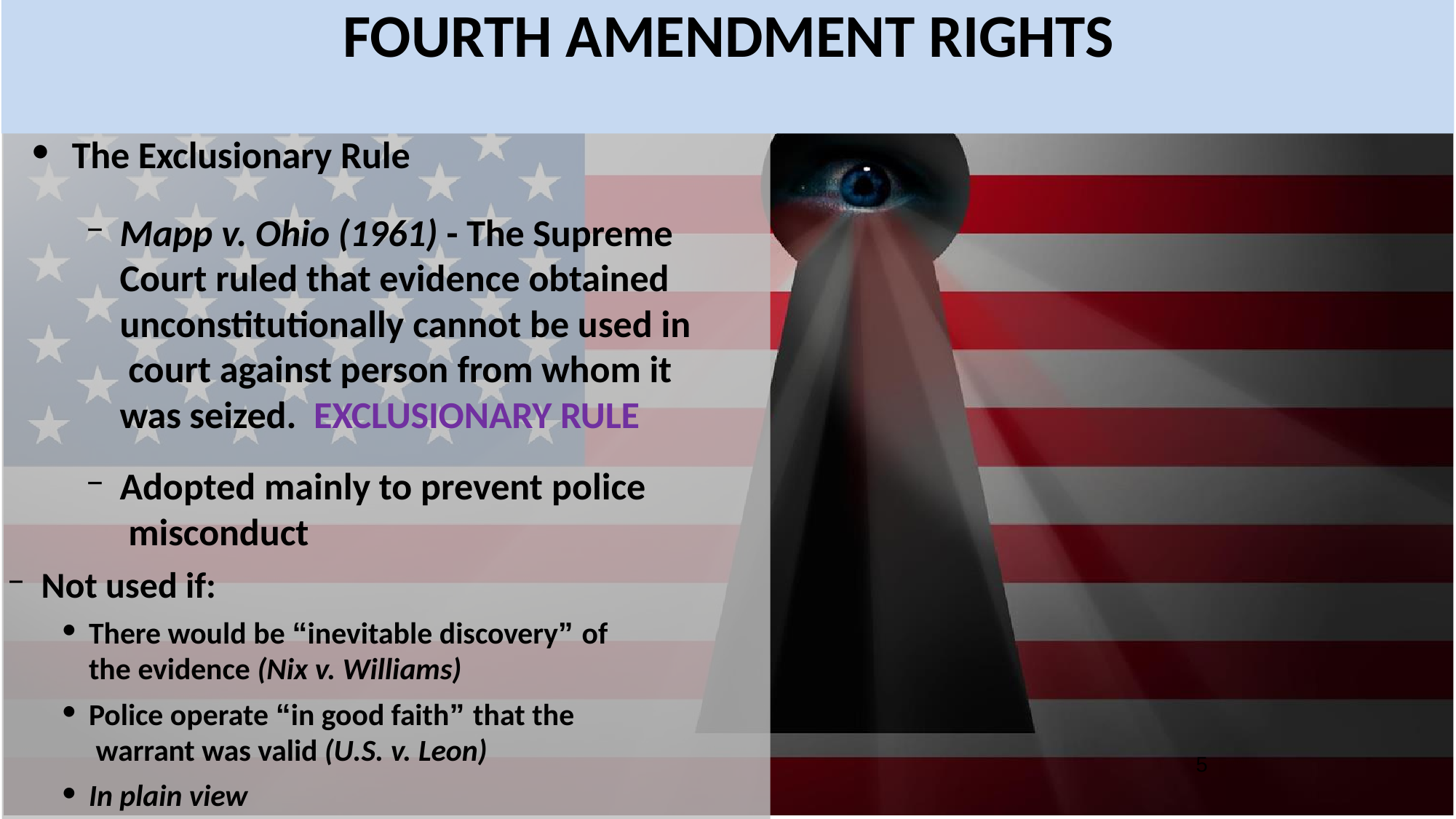

# FOURTH AMENDMENT RIGHTS

The Exclusionary Rule
Mapp v. Ohio (1961) - The Supreme  Court ruled that evidence obtained  unconstitutionally cannot be used in  court against person from whom it  was seized.  EXCLUSIONARY RULE
Adopted mainly to prevent police  misconduct

Not used if:
There would be “inevitable discovery” of
the evidence (Nix v. Williams)
Police operate “in good faith” that the  warrant was valid (U.S. v. Leon)
In plain view
5